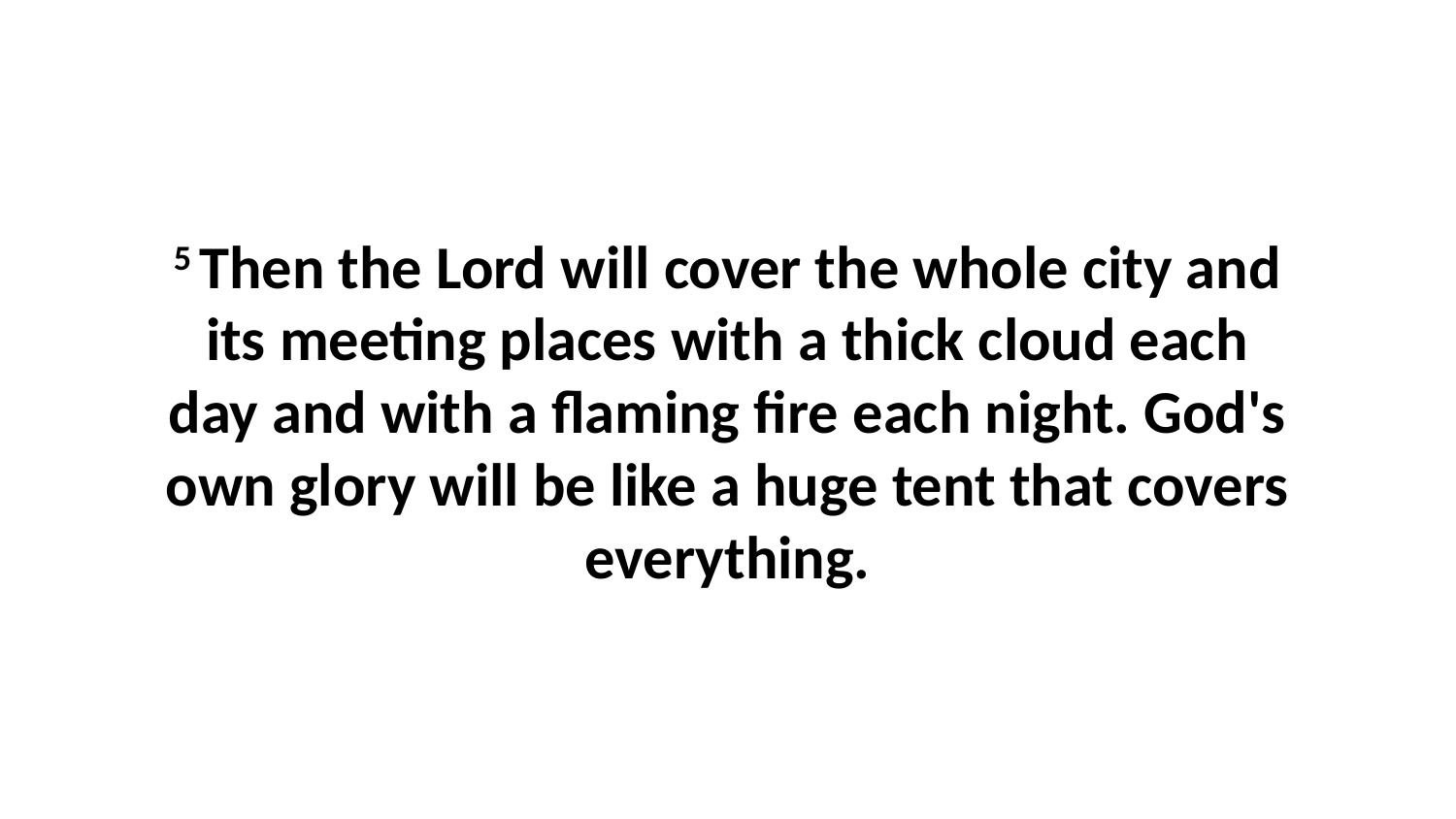

5 Then the Lord will cover the whole city and its meeting places with a thick cloud each day and with a flaming fire each night. God's own glory will be like a huge tent that covers everything.